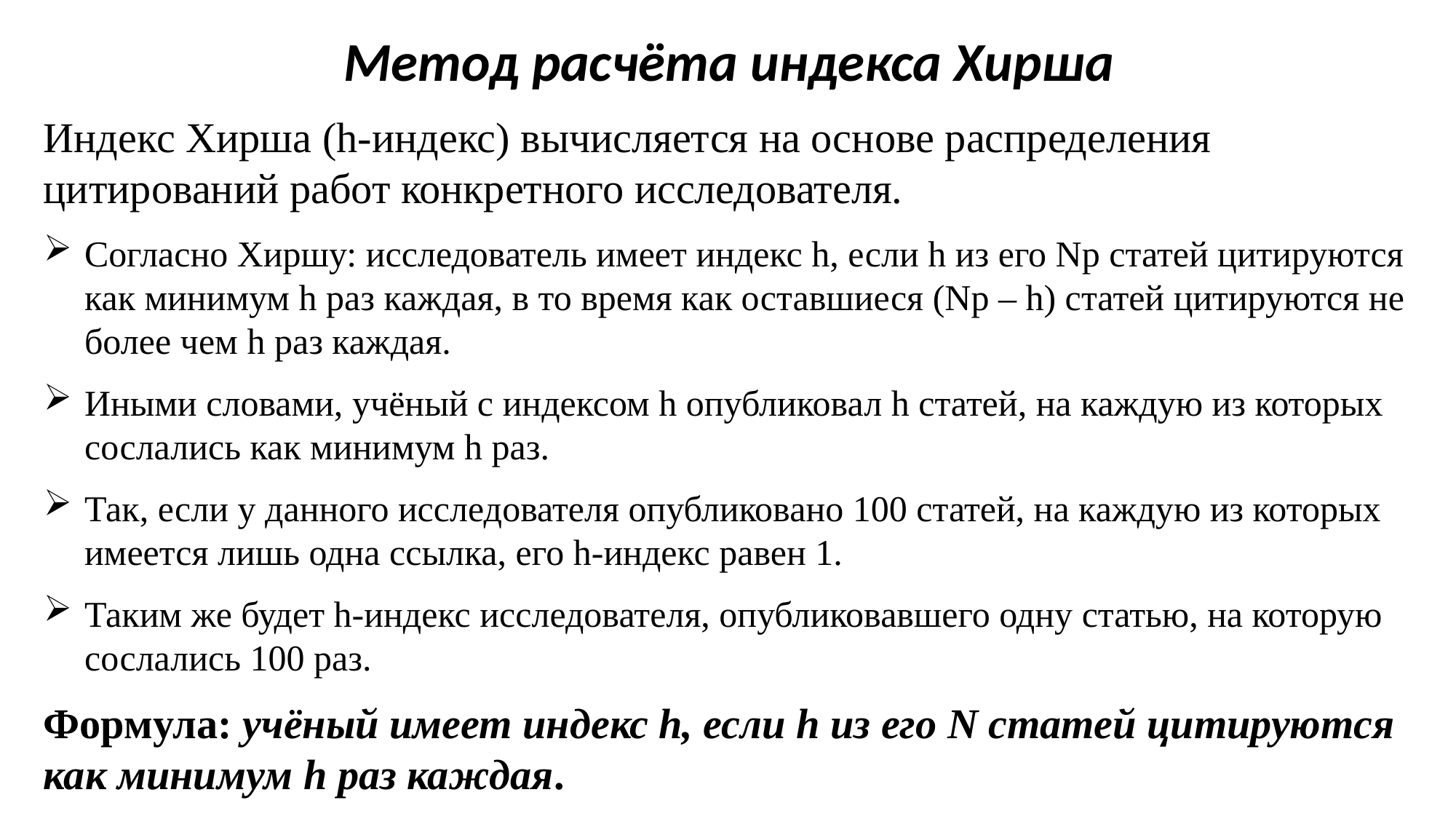

Метод расчёта индекса Хирша
Индекс Хирша (h-индекс) вычисляется на основе распределения цитирований работ конкретного исследователя.
Согласно Хиршу: исследователь имеет индекс h, если h из его Np статей цитируются как минимум h раз каждая, в то время как оставшиеся (Np – h) статей цитируются не более чем h раз каждая.
Иными словами, учёный с индексом h опубликовал h статей, на каждую из которых сослались как минимум h раз.
Так, если у данного исследователя опубликовано 100 статей, на каждую из которых имеется лишь одна ссылка, его h-индекс равен 1.
Таким же будет h-индекс исследователя, опубликовавшего одну статью, на которую сослались 100 раз.
Формула: учёный имеет индекс h, если h из его N статей цитируются как минимум h раз каждая.